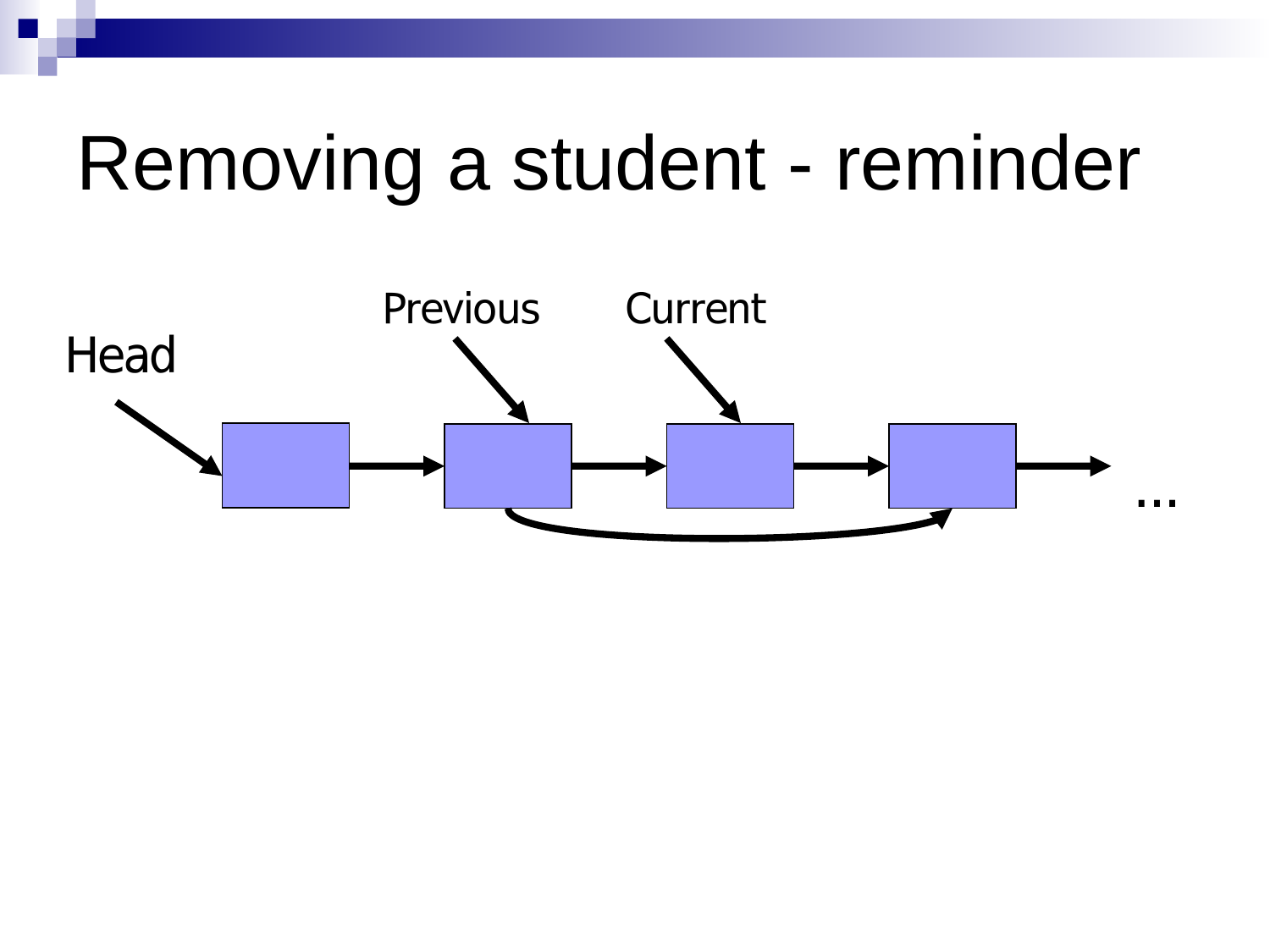

# Removing a student - reminder
Previous
Current
Head

…